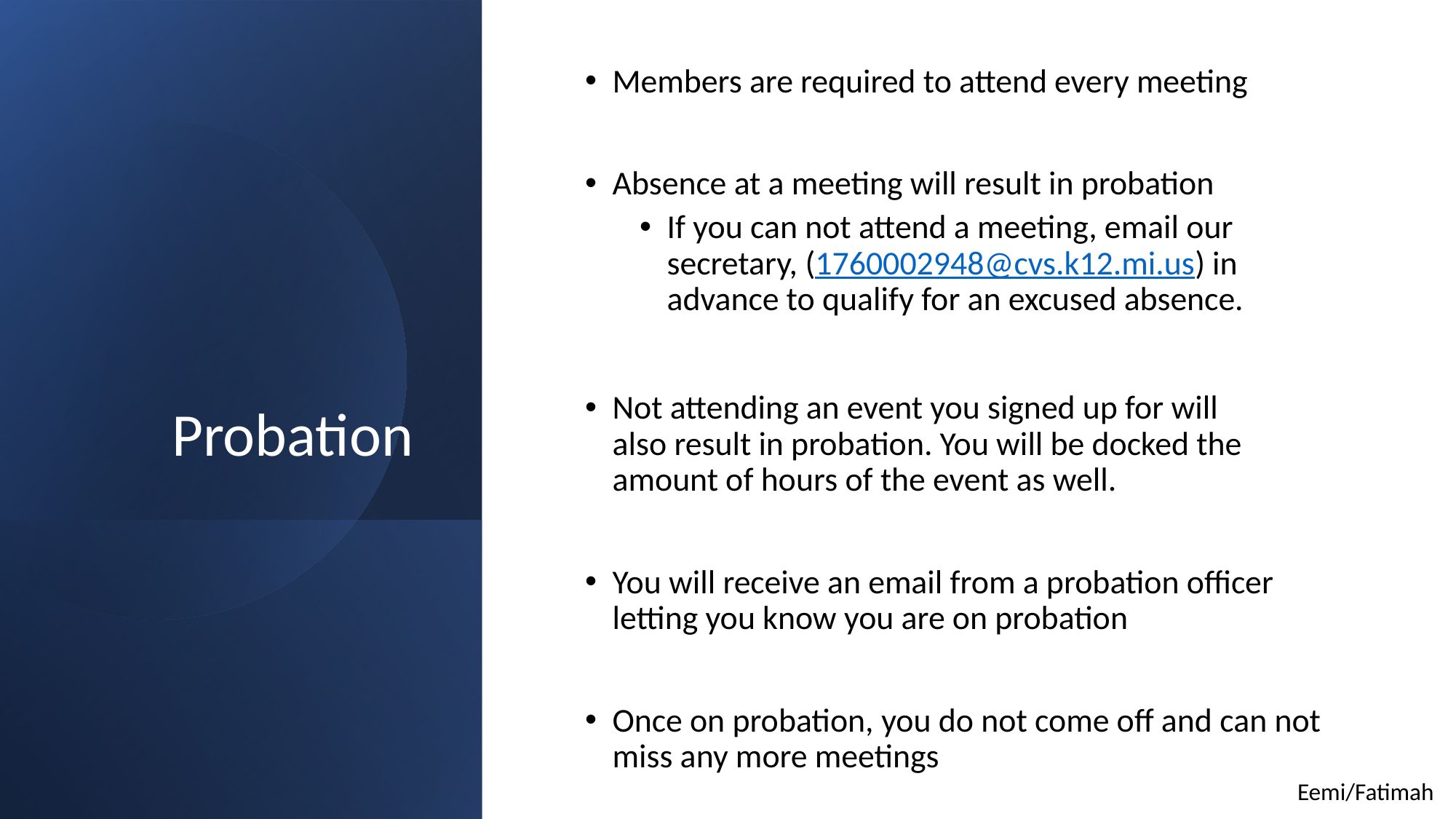

# Probation

Members are required to attend every meeting

Absence at a meeting will result in probation
If you can not attend a meeting, email our secretary, (1760002948@cvs.k12.mi.us) in advance to qualify for an excused absence.

Not attending an event you signed up for will also result in probation. You will be docked the amount of hours of the event as well.

You will receive an email from a probation officer letting you know you are on probation

Once on probation, you do not come off and can not miss any more meetings

Eemi/Fatimah